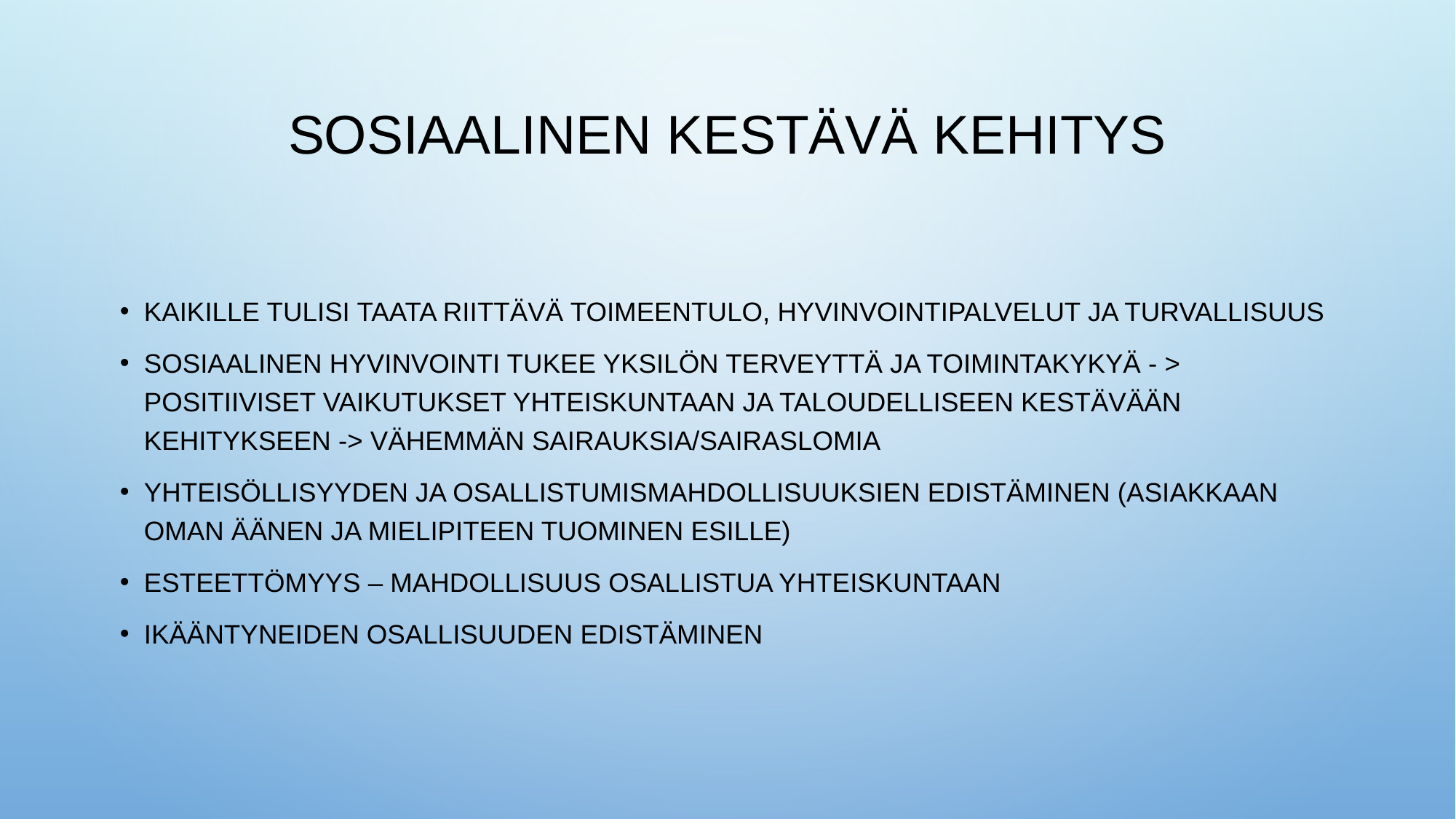

# Sosiaalinen kestävä kehitys
Kaikille tulisi taata riittävä toimeentulo, hyvinvointipalvelut ja turvallisuus
Sosiaalinen hyvinvointi tukee yksilön terveyttä ja toimintakykyä - > positiiviset vaikutukset yhteiskuntaan ja taloudelliseen kestävään kehitykseen -> vähemmän sairauksia/sairaslomia
Yhteisöllisyyden ja osallistumismahdollisuuksien edistäminen (asiakkaan oman äänen ja mielipiteen tuominen esille)
Esteettömyys – mahdollisuus osallistua yhteiskuntaan
Ikääntyneiden osallisuuden edistäminen